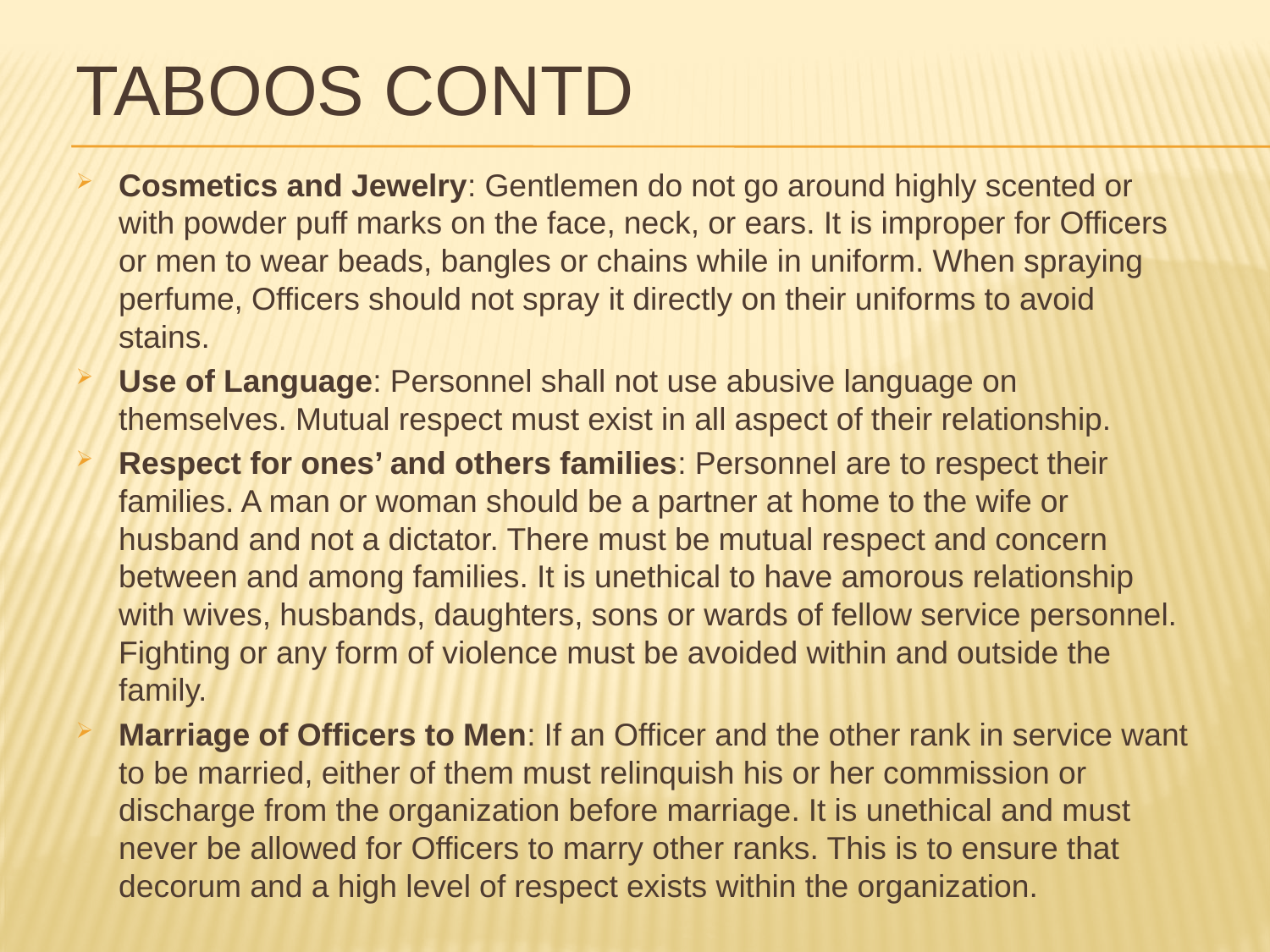

# TABOOS CONTD
Cosmetics and Jewelry: Gentlemen do not go around highly scented or with powder puff marks on the face, neck, or ears. It is improper for Officers or men to wear beads, bangles or chains while in uniform. When spraying perfume, Officers should not spray it directly on their uniforms to avoid stains.
Use of Language: Personnel shall not use abusive language on themselves. Mutual respect must exist in all aspect of their relationship.
Respect for ones’ and others families: Personnel are to respect their families. A man or woman should be a partner at home to the wife or husband and not a dictator. There must be mutual respect and concern between and among families. It is unethical to have amorous relationship with wives, husbands, daughters, sons or wards of fellow service personnel. Fighting or any form of violence must be avoided within and outside the family.
Marriage of Officers to Men: If an Officer and the other rank in service want to be married, either of them must relinquish his or her commission or discharge from the organization before marriage. It is unethical and must never be allowed for Officers to marry other ranks. This is to ensure that decorum and a high level of respect exists within the organization.